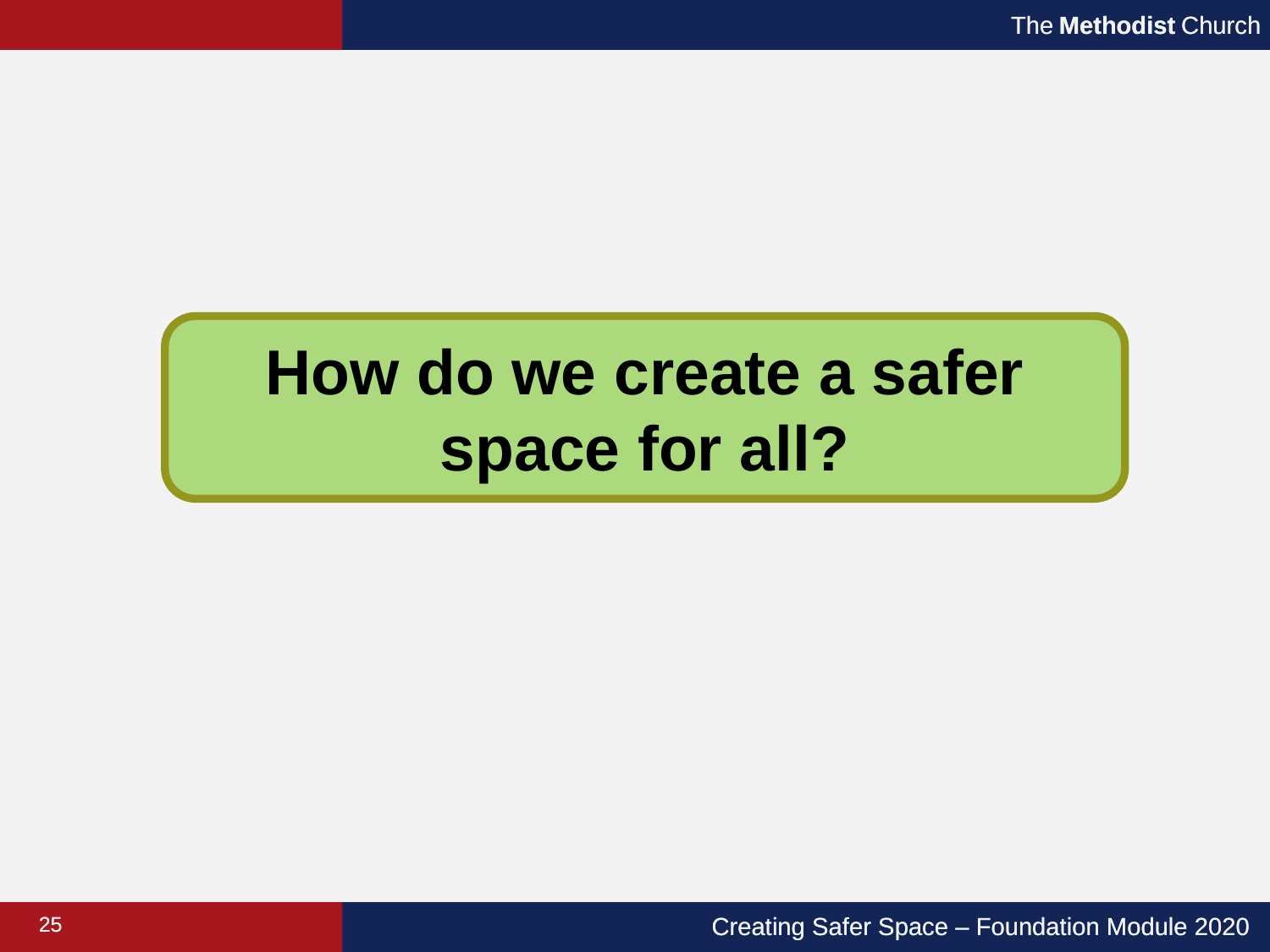

How do we create a safer space for all?